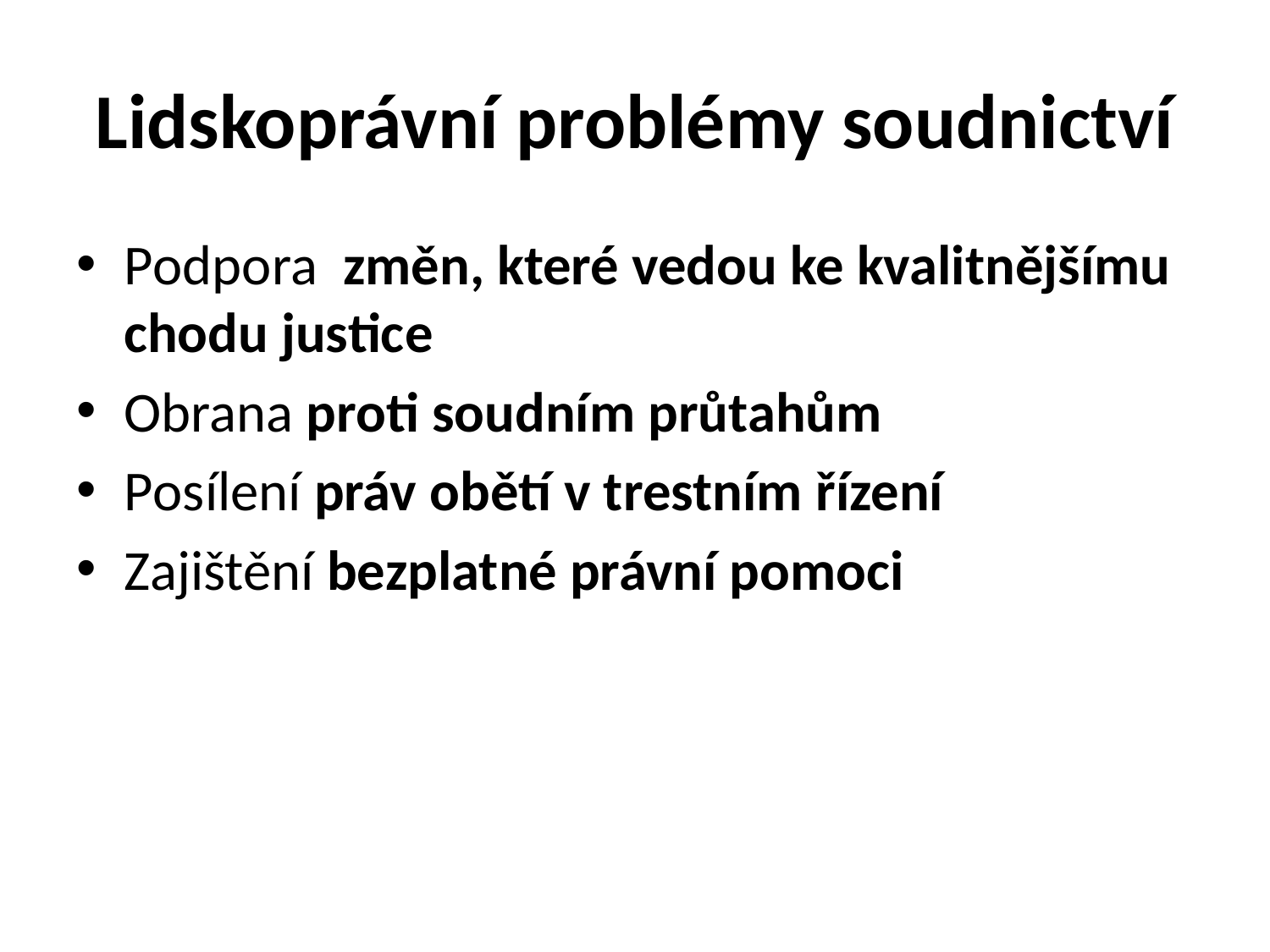

# Lidskoprávní problémy soudnictví
Podpora  změn, které vedou ke kvalitnějšímu chodu justice
Obrana proti soudním průtahům
Posílení práv obětí v trestním řízení
Zajištění bezplatné právní pomoci